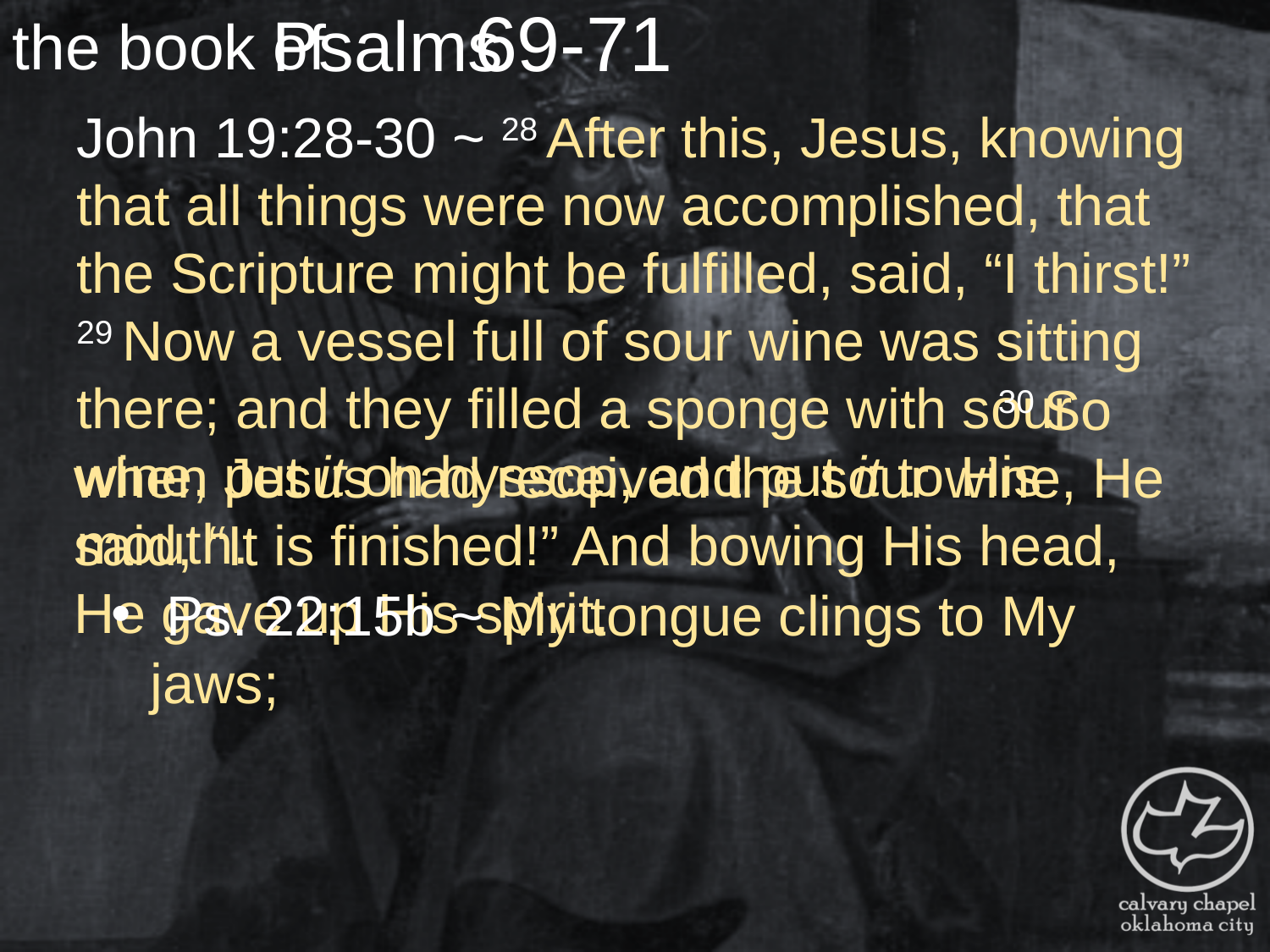

the book of
69-71
Psalms
John 19:28-30 ~ 28 After this, Jesus, knowing that all things were now accomplished, that the Scripture might be fulfilled, said, “I thirst!” 29 Now a vessel full of sour wine was sitting there; and they filled a sponge with sour wine, put it on hyssop, and put it to His mouth.
                                                           30 So when Jesus had received the sour wine, He said, “It is finished!” And bowing His head, He gave up His spirit.
 Ps. 22:15b ~ My tongue clings to My jaws;